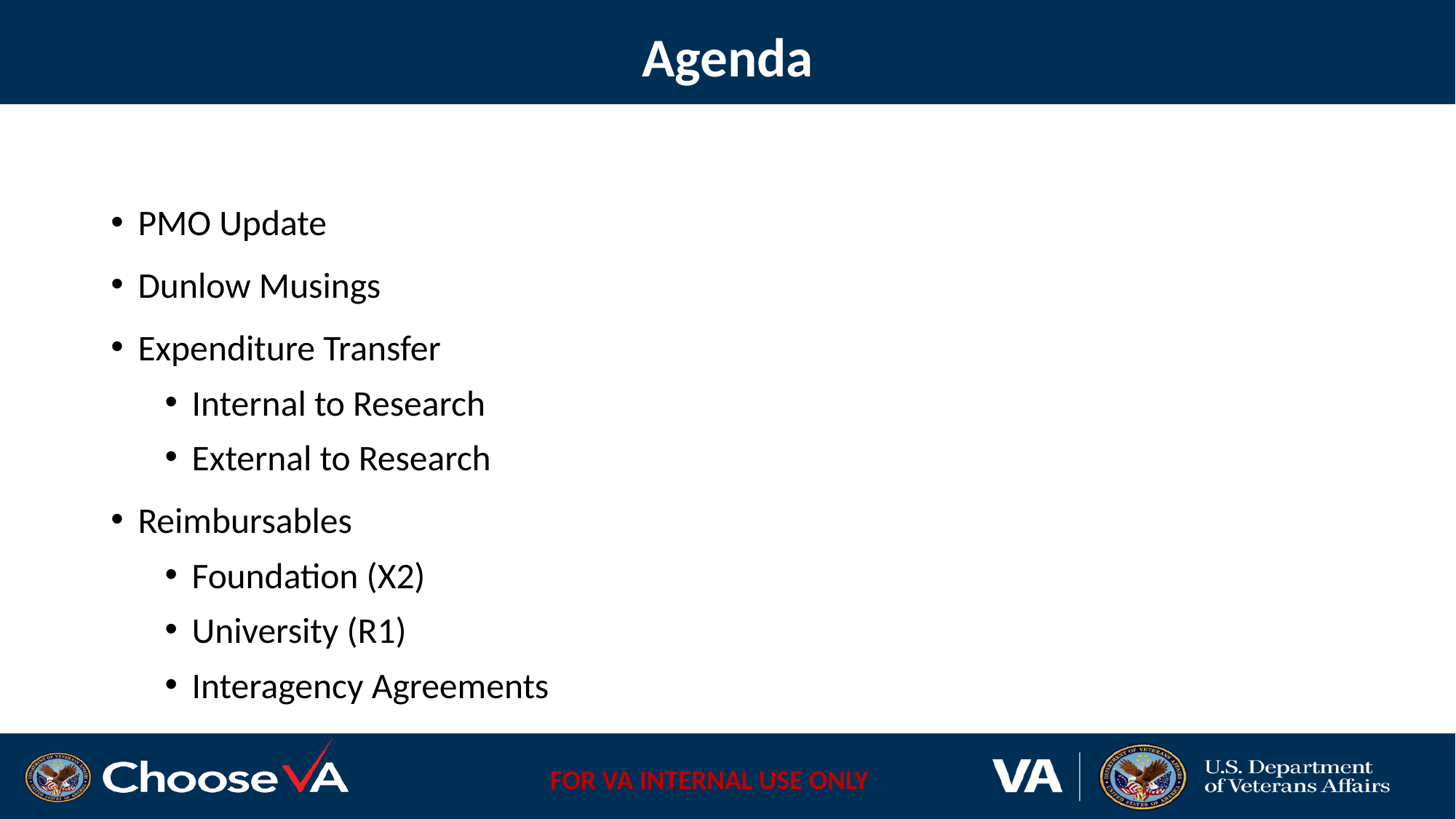

# Agenda

PMO Update
Dunlow Musings
Expenditure Transfer
Internal to Research
External to Research
Reimbursables
Foundation (X2)
University (R1)
Interagency Agreements